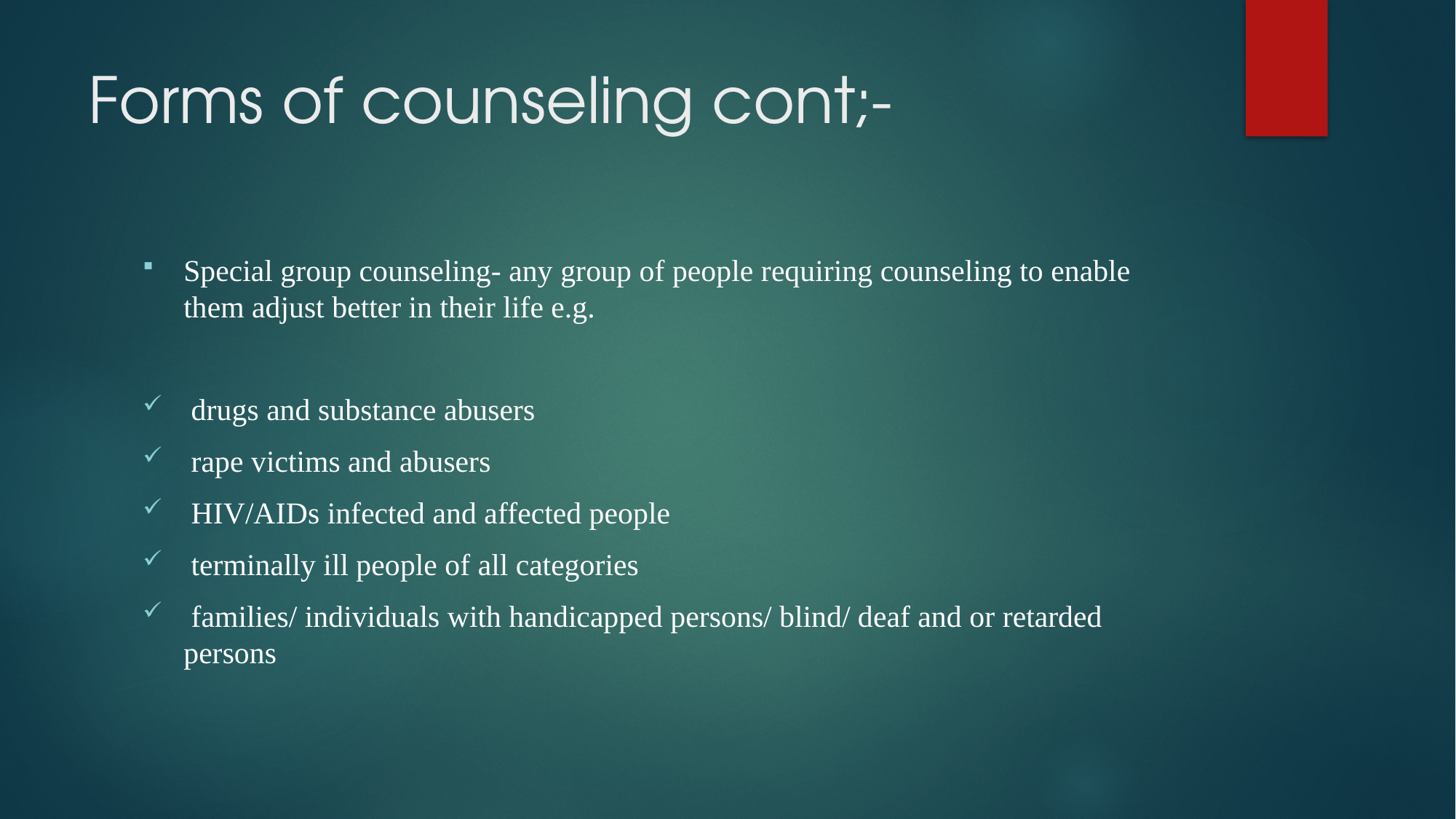

# Forms of counseling cont;-
Special group counseling- any group of people requiring counseling to enable them adjust better in their life e.g.

 drugs and substance abusers
 rape victims and abusers
 HIV/AIDs infected and affected people
 terminally ill people of all categories
 families/ individuals with handicapped persons/ blind/ deaf and or retarded persons